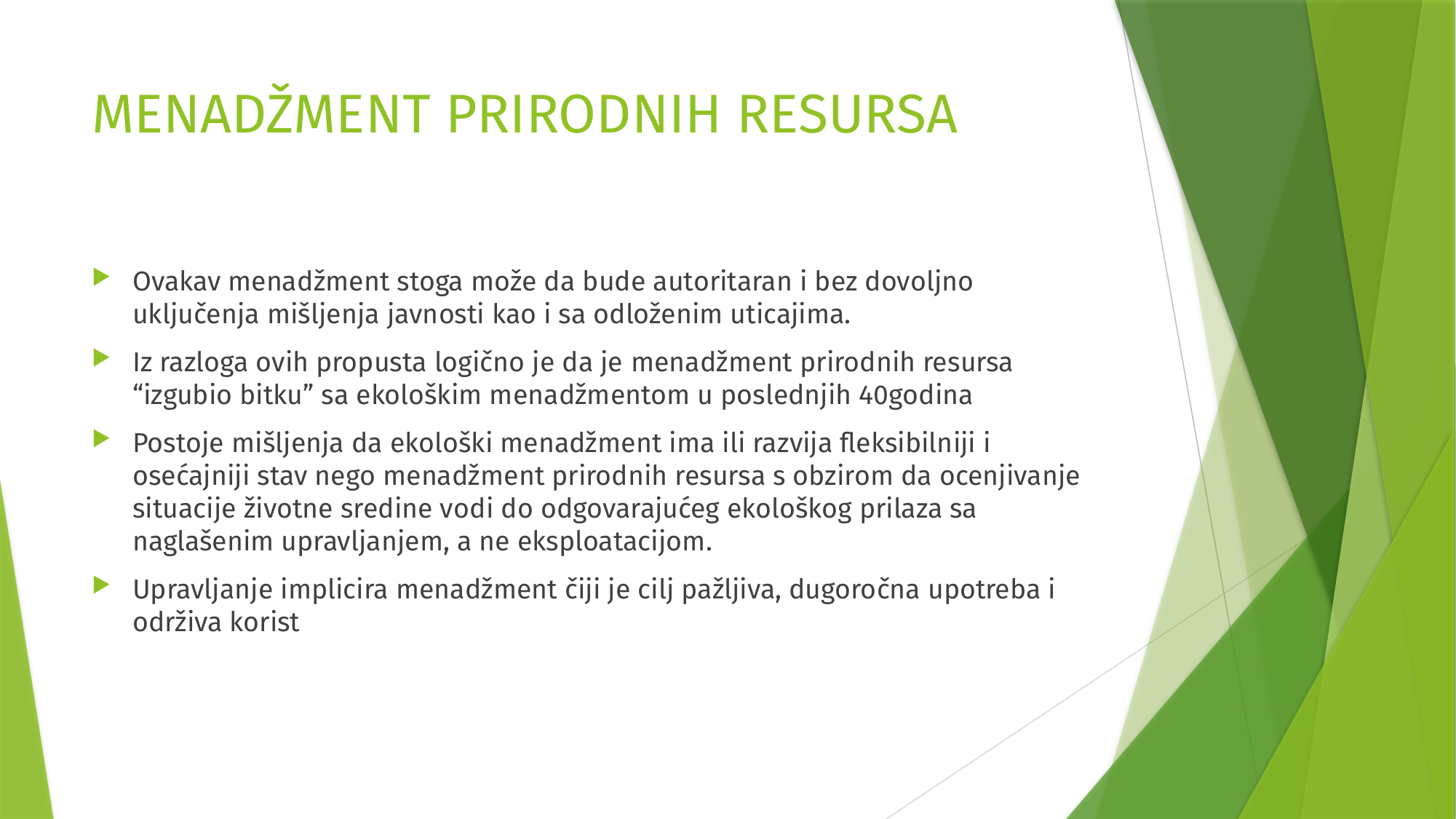

# MENADŽMENT PRIRODNIH RESURSA
Ovakav menadžment stoga može da bude autoritaran i bez dovoljno uključenja mišljenja javnosti kao i sa odloženim uticajima.
Iz razloga ovih propusta logično je da je menadžment prirodnih resursa “izgubio bitku” sa ekološkim menadžmentom u poslednjih 40godina
Postoje mišljenja da ekološki menadžment ima ili razvija fleksibilniji i osećajniji stav nego menadžment prirodnih resursa s obzirom da ocenjivanje situacije životne sredine vodi do odgovarajućeg ekološkog prilaza sa naglašenim upravljanjem, a ne eksploatacijom.
Upravljanje implicira menadžment čiji je cilj pažljiva, dugoročna upotreba i održiva korist